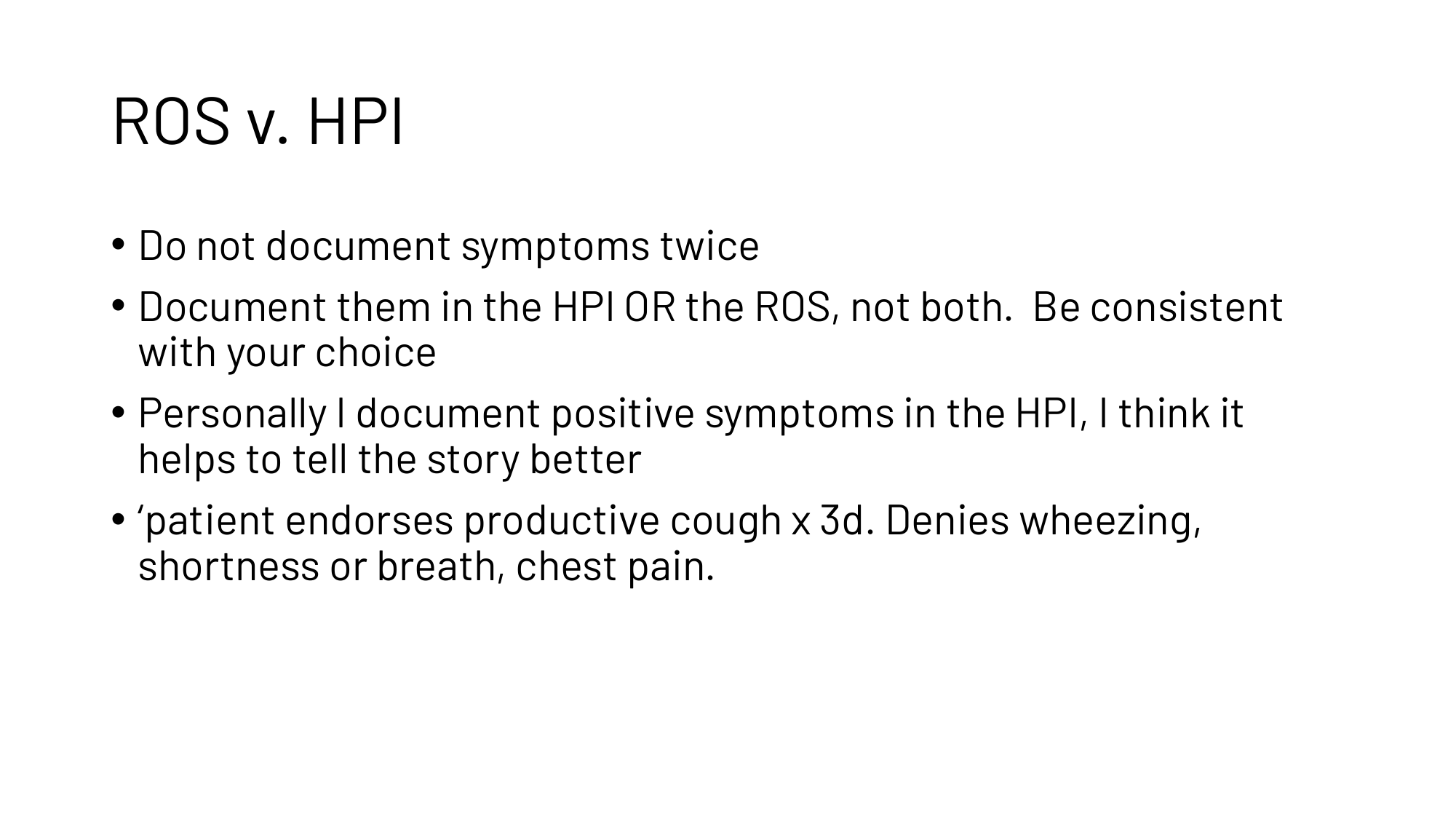

# ROS v. HPI
Do not document symptoms twice
Document them in the HPI OR the ROS, not both.  Be consistent with your choice
Personally I document positive symptoms in the HPI, I think it helps to tell the story better
‘patient endorses productive cough x 3d. Denies wheezing, shortness or breath, chest pain.